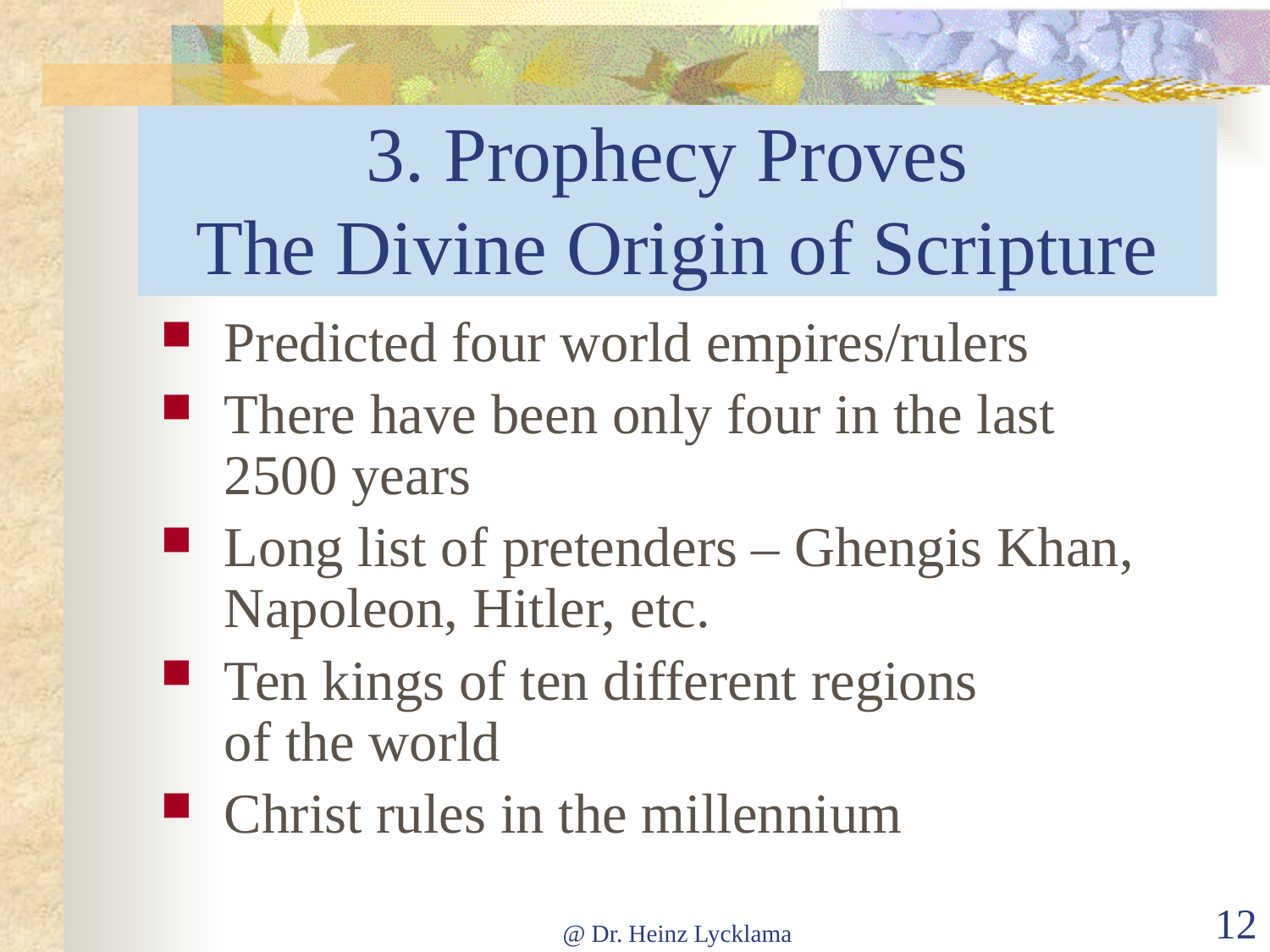

# 3. Prophecy Proves The Divine Origin of Scripture
Predicted four world empires/rulers
There have been only four in the last 2500 years
Long list of pretenders – Ghengis Khan, Napoleon, Hitler, etc.
Ten kings of ten different regions
of the world
Christ rules in the millennium
@ Dr. Heinz Lycklama
12